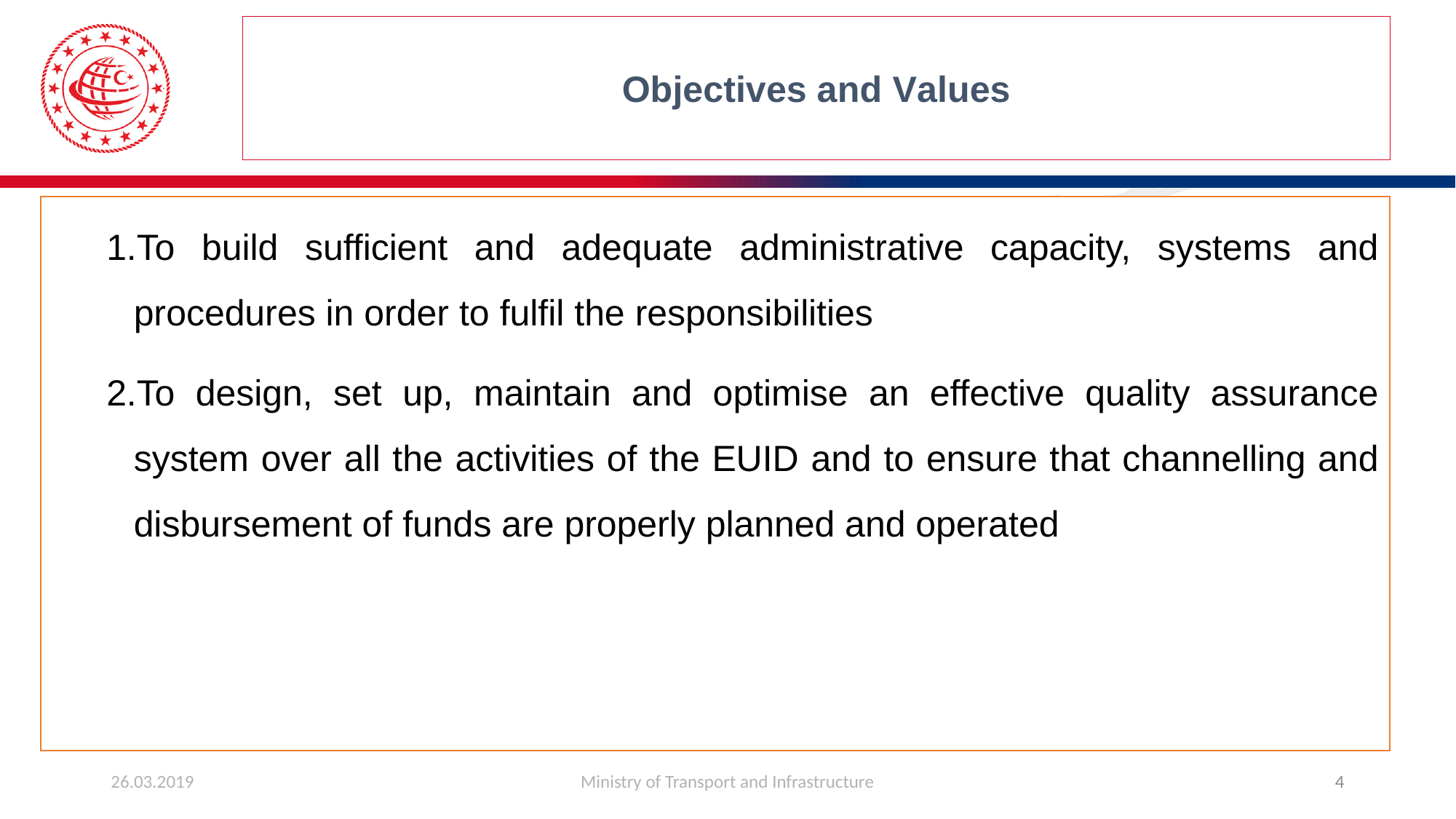

# Objectives and Values
To build sufficient and adequate administrative capacity, systems and procedures in order to fulfil the responsibilities
To design, set up, maintain and optimise an effective quality assurance system over all the activities of the EUID and to ensure that channelling and disbursement of funds are properly planned and operated

26.03.2019
Ministry of Transport and Infrastructure
4